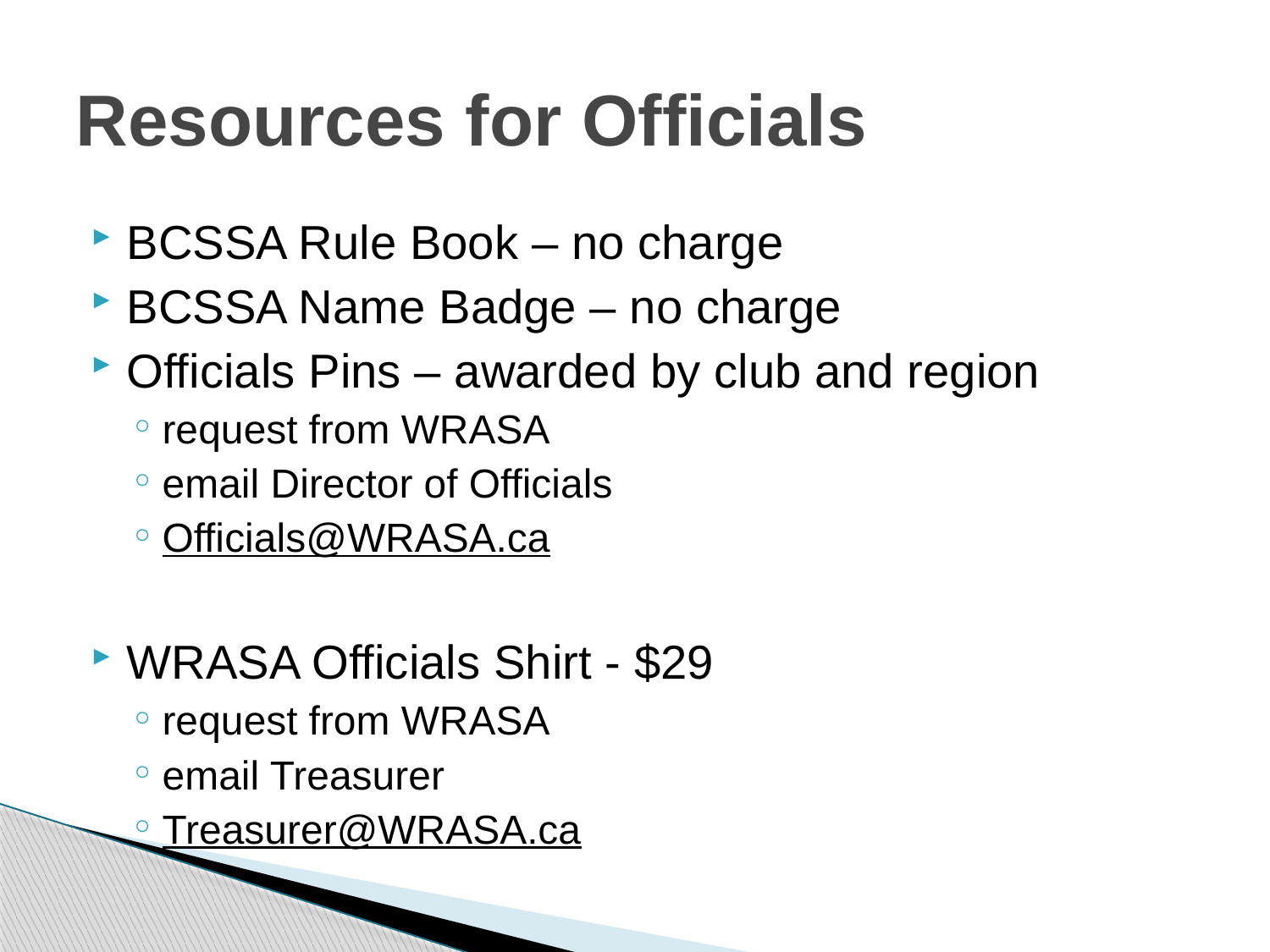

# Resources for Officials
BCSSA Rule Book – no charge
BCSSA Name Badge – no charge
Officials Pins – awarded by club and region
request from WRASA
email Director of Officials
Officials@WRASA.ca

WRASA Officials Shirt - $29
request from WRASA
email Treasurer
Treasurer@WRASA.ca